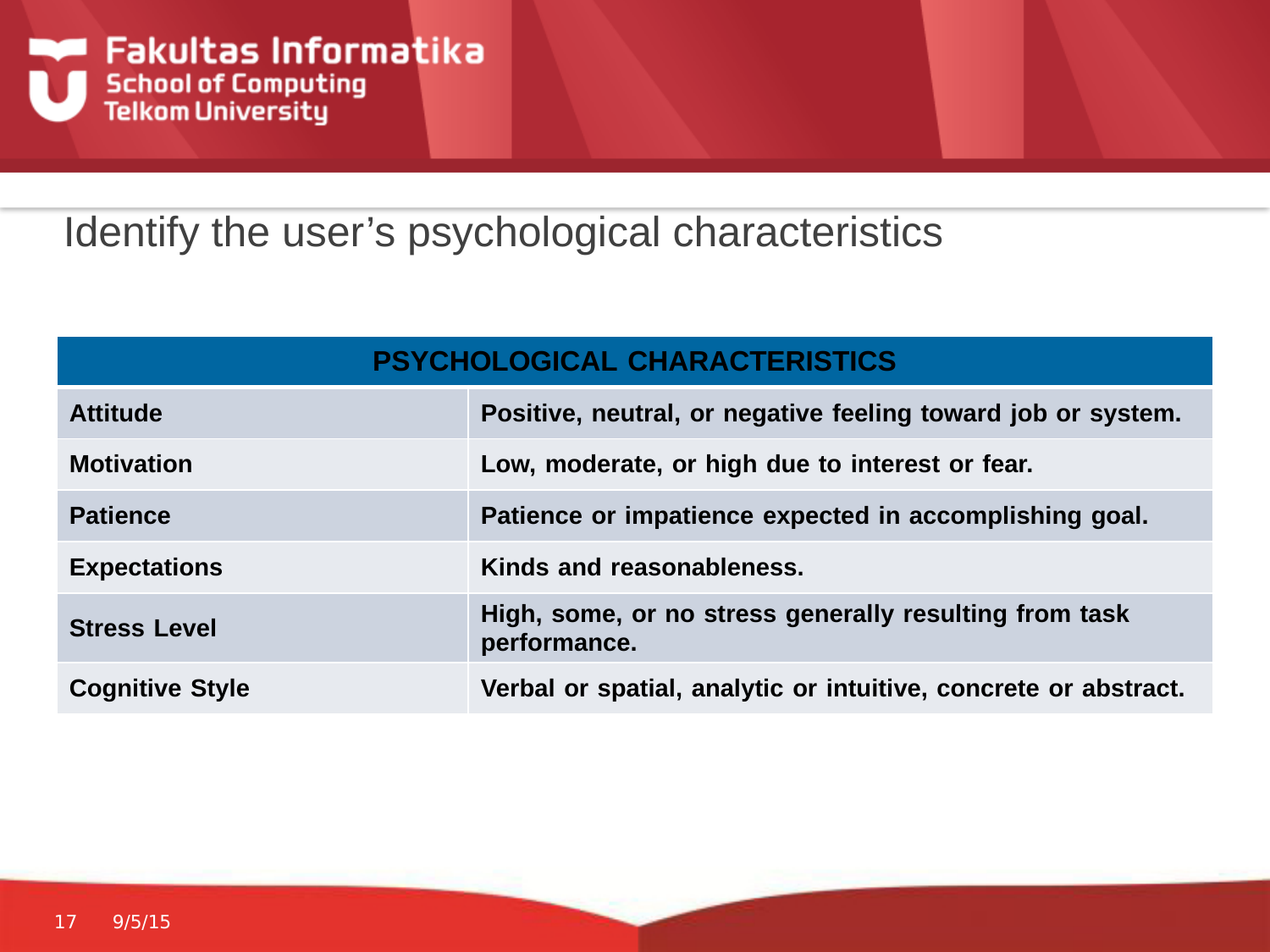

# Identify the user’s psychological characteristics
| PSYCHOLOGICAL CHARACTERISTICS |  |
| --- | --- |
| Attitude | Positive, neutral, or negative feeling toward job or system. |
| Motivation | Low, moderate, or high due to interest or fear. |
| Patience | Patience or impatience expected in accomplishing goal. |
| Expectations | Kinds and reasonableness. |
| Stress Level | High, some, or no stress generally resulting from task  performance. |
| Cognitive Style | Verbal or spatial, analytic or intuitive, concrete or abstract. |

17
9/5/15